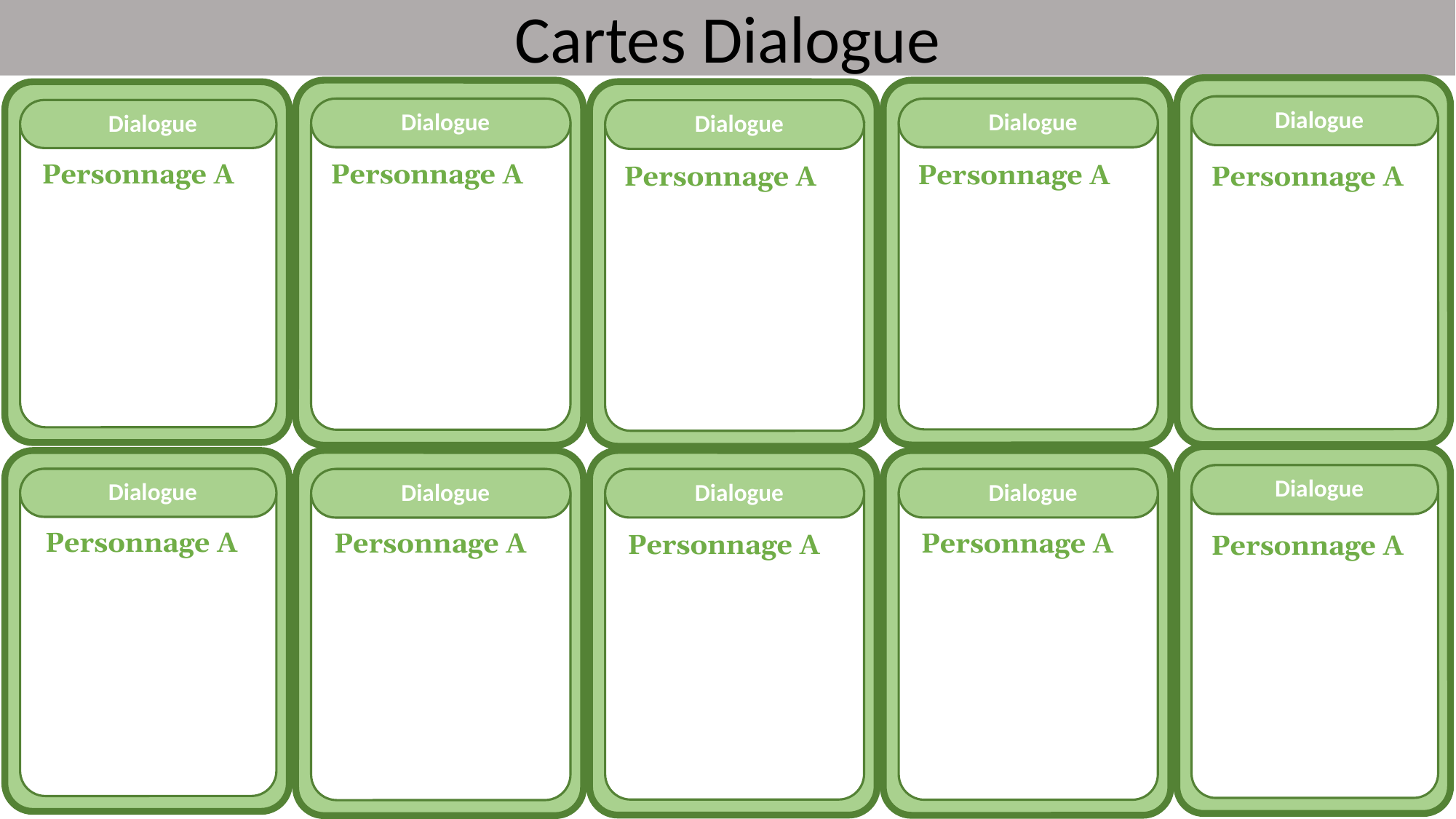

Cartes Dialogue

Dialogue

Dialogue

Dialogue

Dialogue

Dialogue
Personnage A
Personnage A
Personnage A
Personnage A
Personnage A

Dialogue

Dialogue

Dialogue

Dialogue

Dialogue
Personnage A
Personnage A
Personnage A
Personnage A
Personnage A